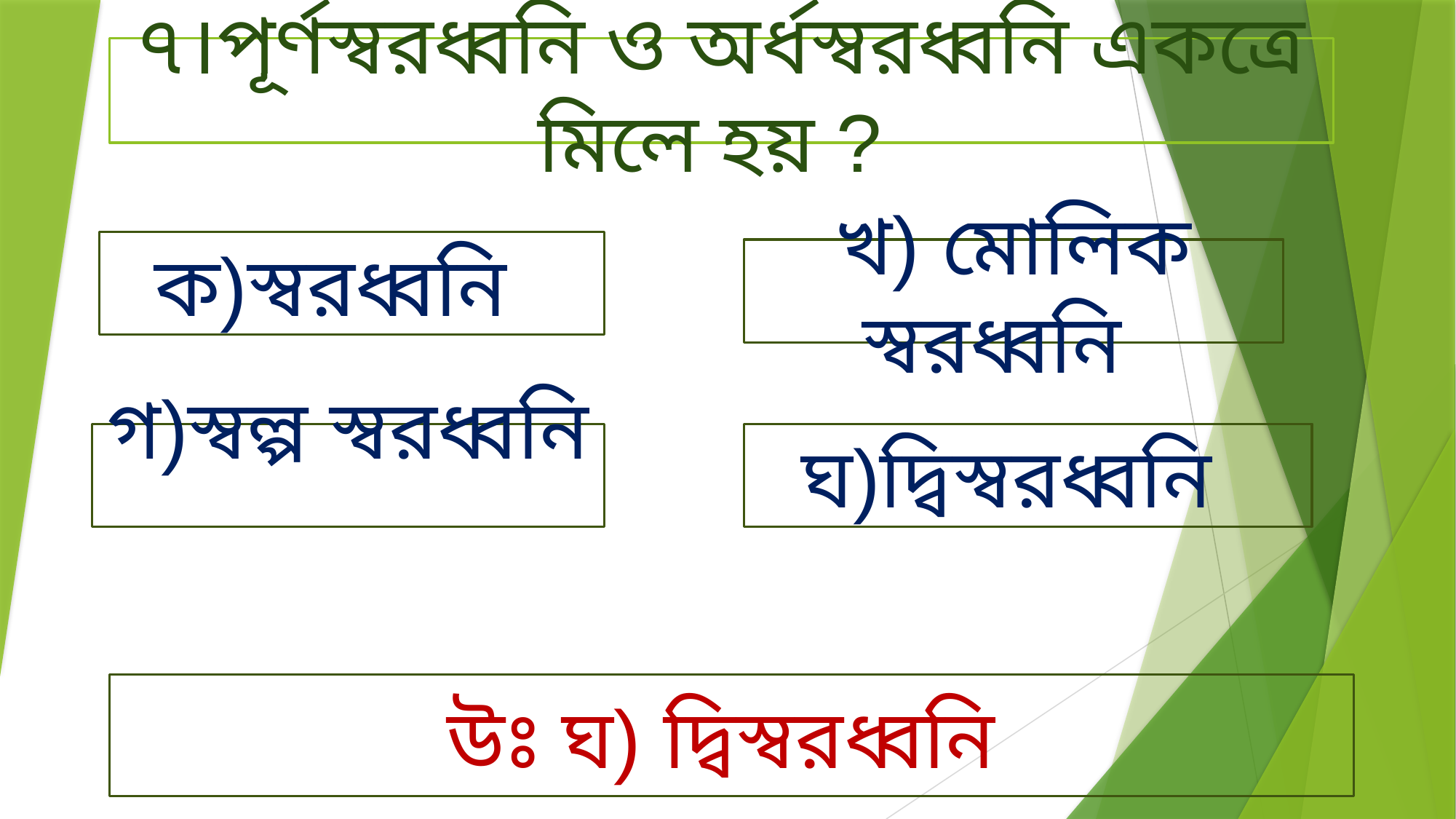

৭।পূর্ণস্বরধ্বনি ও অর্ধস্বরধ্বনি একত্রে মিলে হয় ?
ক)স্বরধ্বনি
খ) মোলিক স্বরধ্বনি
গ)স্বল্প স্বরধ্বনি
ঘ)দ্বিস্বরধ্বনি
উঃ ঘ) দ্বিস্বরধ্বনি